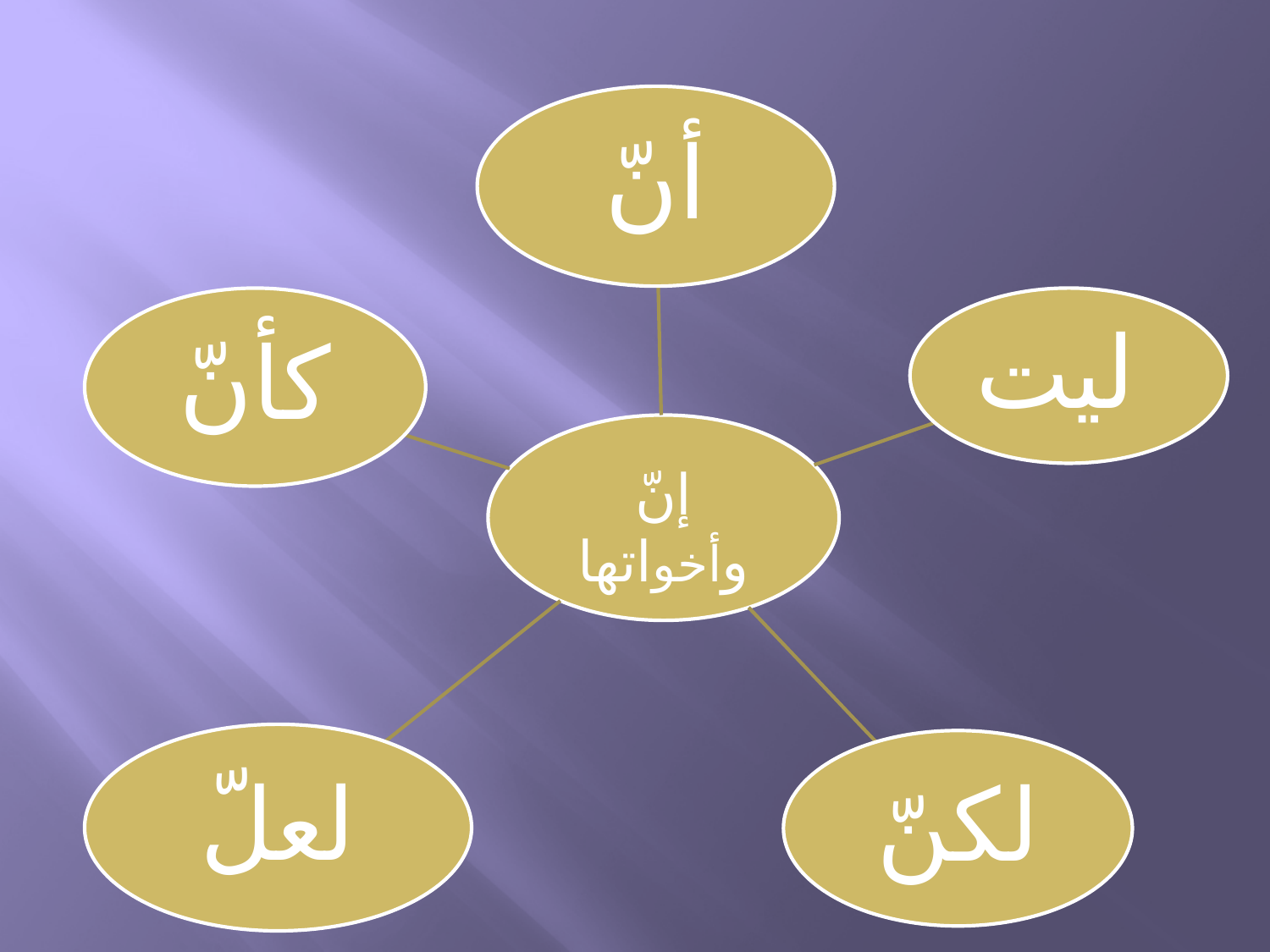

إنّ وأخواتها

أنّ

ليت

لكنّ

لعلّ

كأنّ